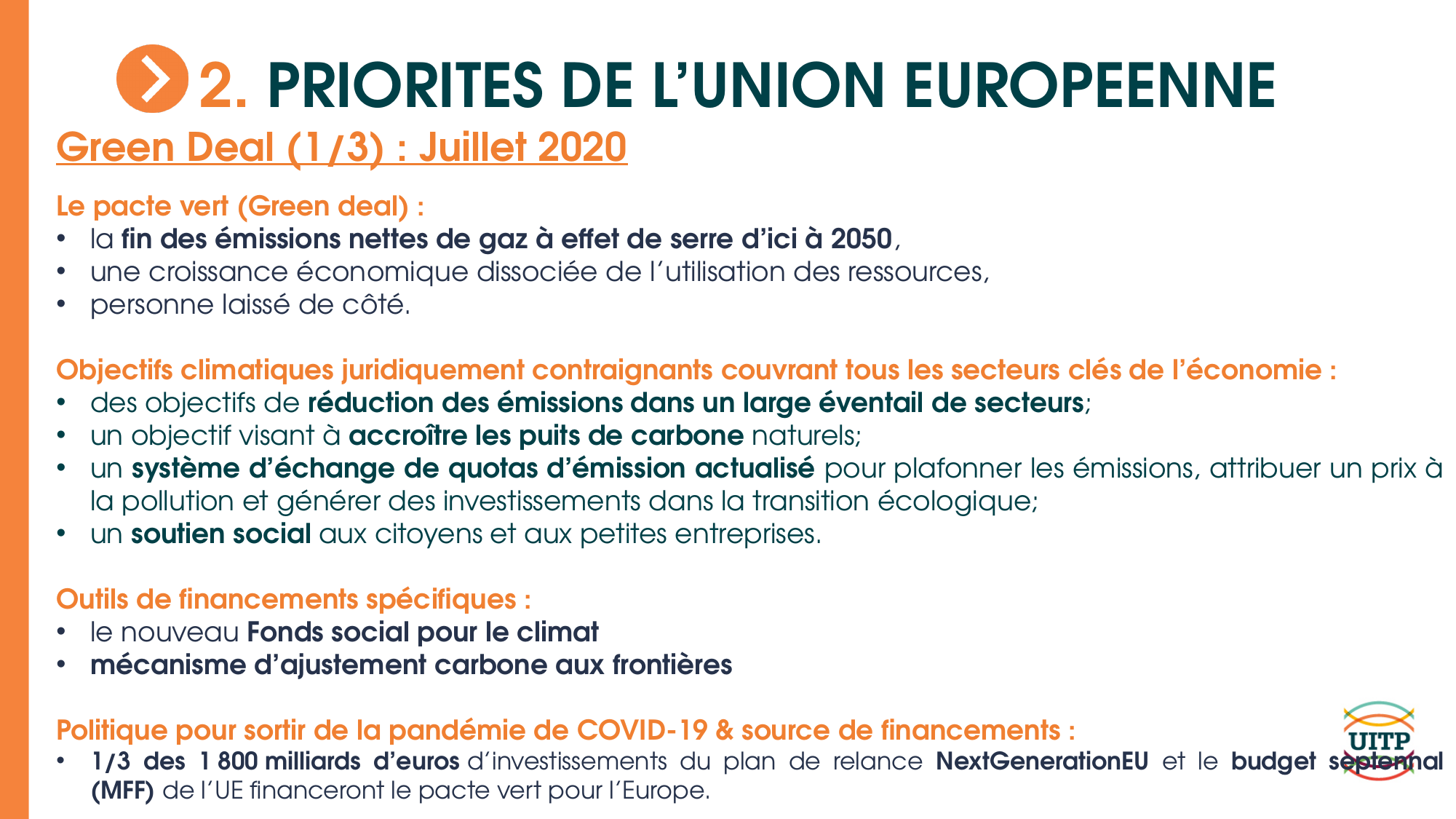

# 2. PRIORITES DE L’UNION EUROPEENNE
Green Deal (1/3) : Juillet 2020

Le pacte vert (Green deal) :
la fin des émissions nettes de gaz à effet de serre d’ici à 2050,
une croissance économique dissociée de l’utilisation des ressources,
personne laissé de côté.

Objectifs climatiques juridiquement contraignants couvrant tous les secteurs clés de l’économie :
des objectifs de réduction des émissions dans un large éventail de secteurs;
un objectif visant à accroître les puits de carbone naturels;
un système d’échange de quotas d’émission actualisé pour plafonner les émissions, attribuer un prix à la pollution et générer des investissements dans la transition écologique;
un soutien social aux citoyens et aux petites entreprises.

Outils de financements spécifiques :
le nouveau Fonds social pour le climat
mécanisme d’ajustement carbone aux frontières

Politique pour sortir de la pandémie de COVID-19 & source de financements :
1/3 des 1 800 milliards d’euros d’investissements du plan de relance NextGenerationEU et le budget septennal (MFF) de l’UE financeront le pacte vert pour l’Europe.